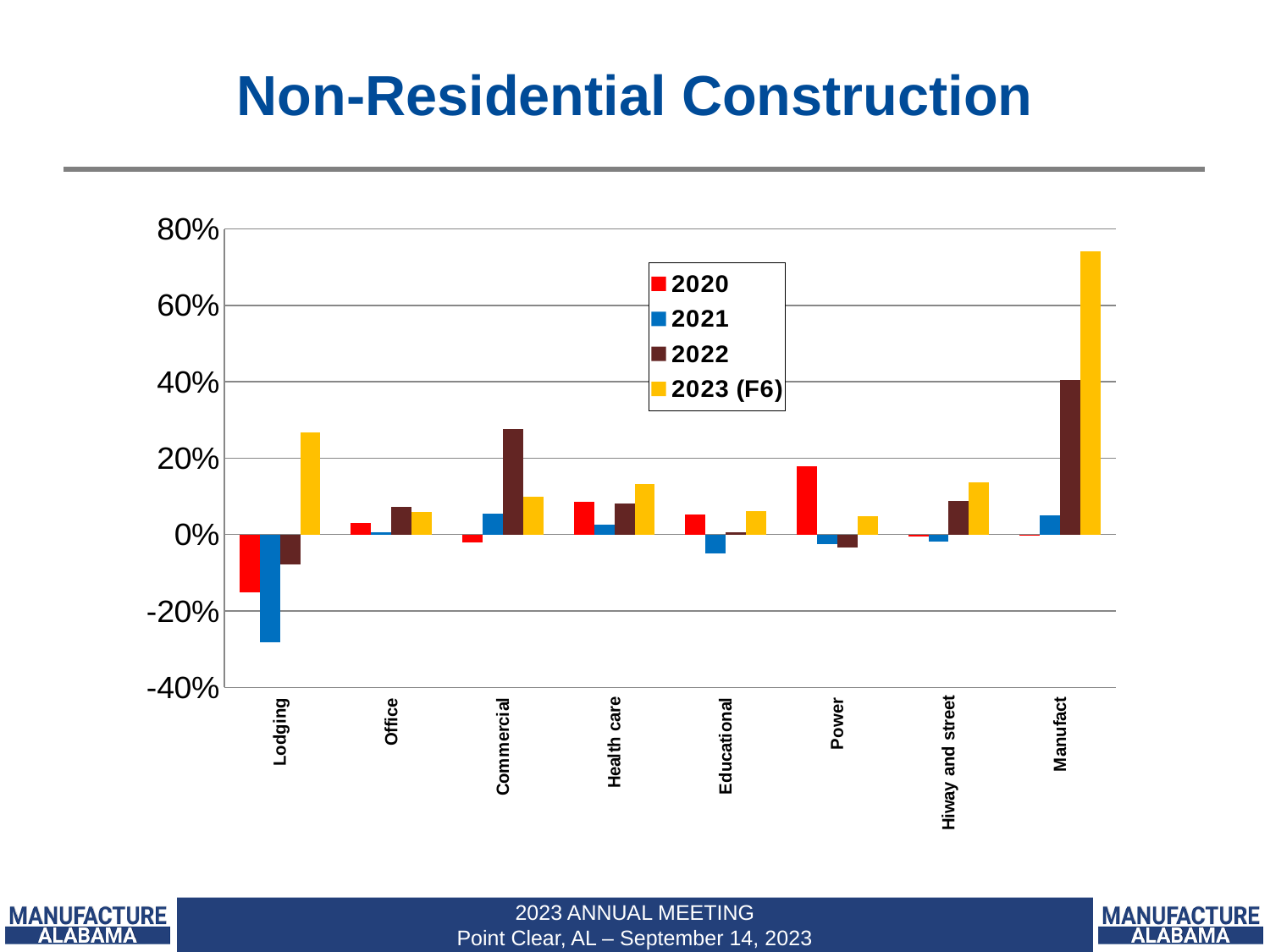

# Non-Residential Construction

### Chart

| Category | 2020 | 2021 | 2022 | 2023 (F6) |
|---|---|---|---|---|
|      Lodging | -0.15039983096577048 | -0.28200625489496134 | -0.07810812041340898 | 0.2683866383951865 |
|      Office | 0.029569935886048393 | 0.005917673773279342 | 0.07148205501727056 | 0.05870561917207473 |
|      Commercial | -0.019892276581672474 | 0.053992911626640216 | 0.27545161377337135 | 0.09955319015976838 |
|      Health care | 0.08626254633293073 | 0.02491007470716644 | 0.08047413770991896 | 0.13109418127980588 |
|      Educational | 0.052721102615627125 | -0.04924795674084226 | 0.006983616948821103 | 0.06112480929709707 |
|      Power | 0.1790886038240347 | -0.024790957770699507 | -0.03491681618302689 | 0.047483757493090195 |
|      Hiway and street | -0.005512964776931417 | -0.017884715294764653 | 0.08835801863331239 | 0.13741039915584174 |
|      Manufact | -0.0007119416681627966 | 0.04986768489583393 | 0.4044134861117614 | 0.7416909813294428 |